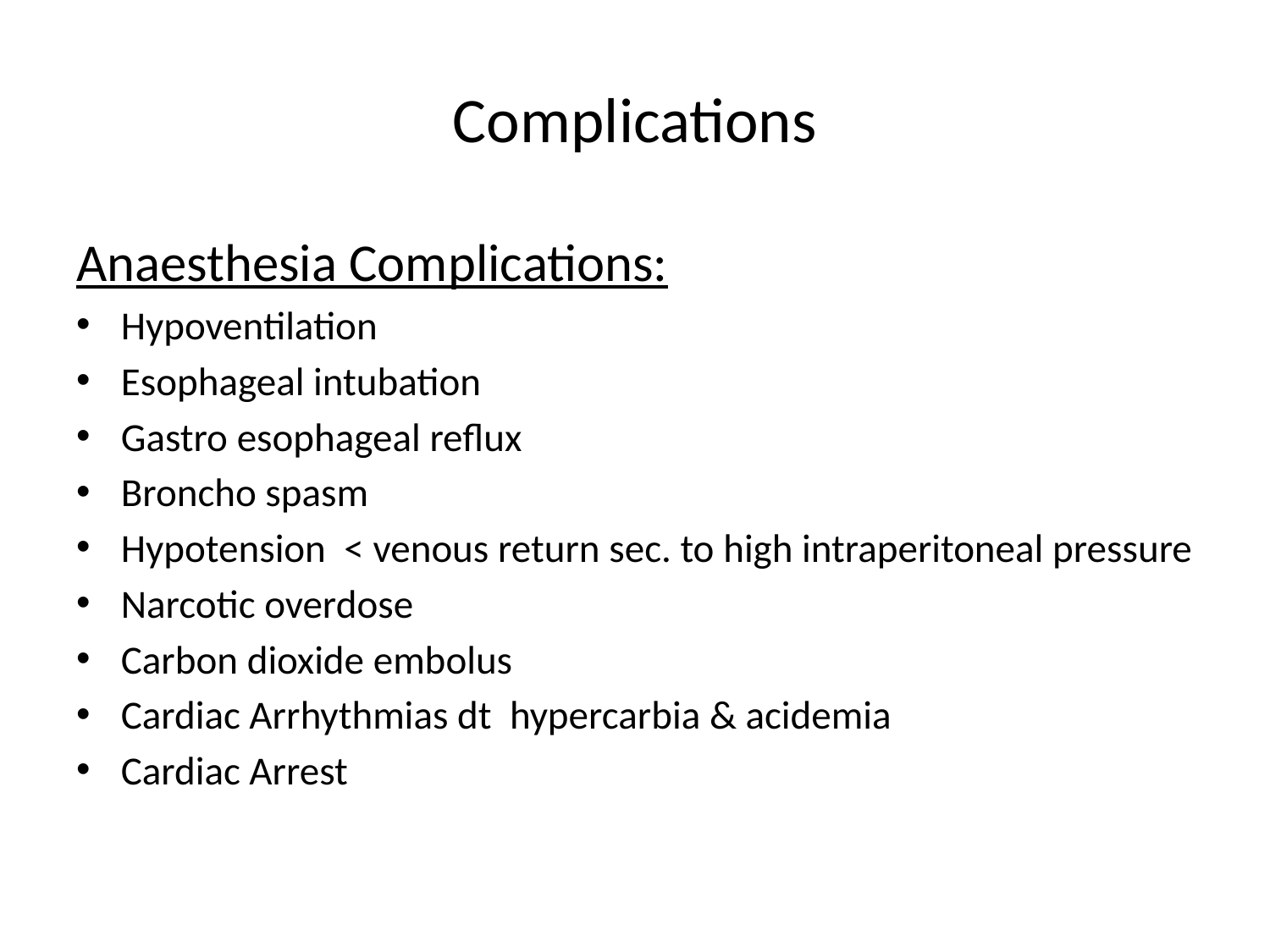

# Complications
Anaesthesia Complications:
Hypoventilation
Esophageal intubation
Gastro esophageal reflux
Broncho spasm
Hypotension  < venous return sec. to high intraperitoneal pressure
Narcotic overdose
Carbon dioxide embolus
Cardiac Arrhythmias dt  hypercarbia & acidemia
Cardiac Arrest